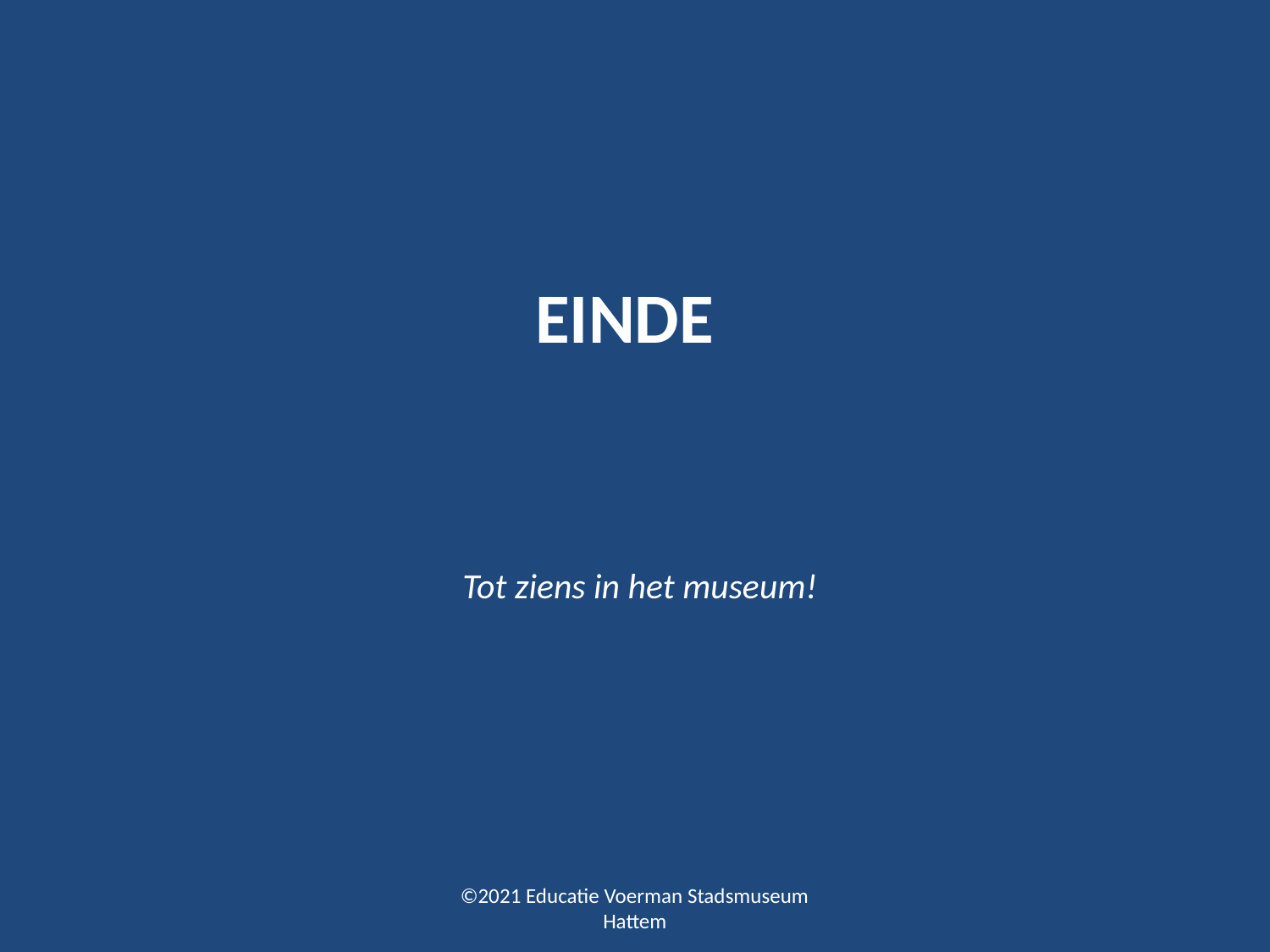

# Einde
Tot ziens in het museum!

©2021 Educatie Voerman Stadsmuseum Hattem